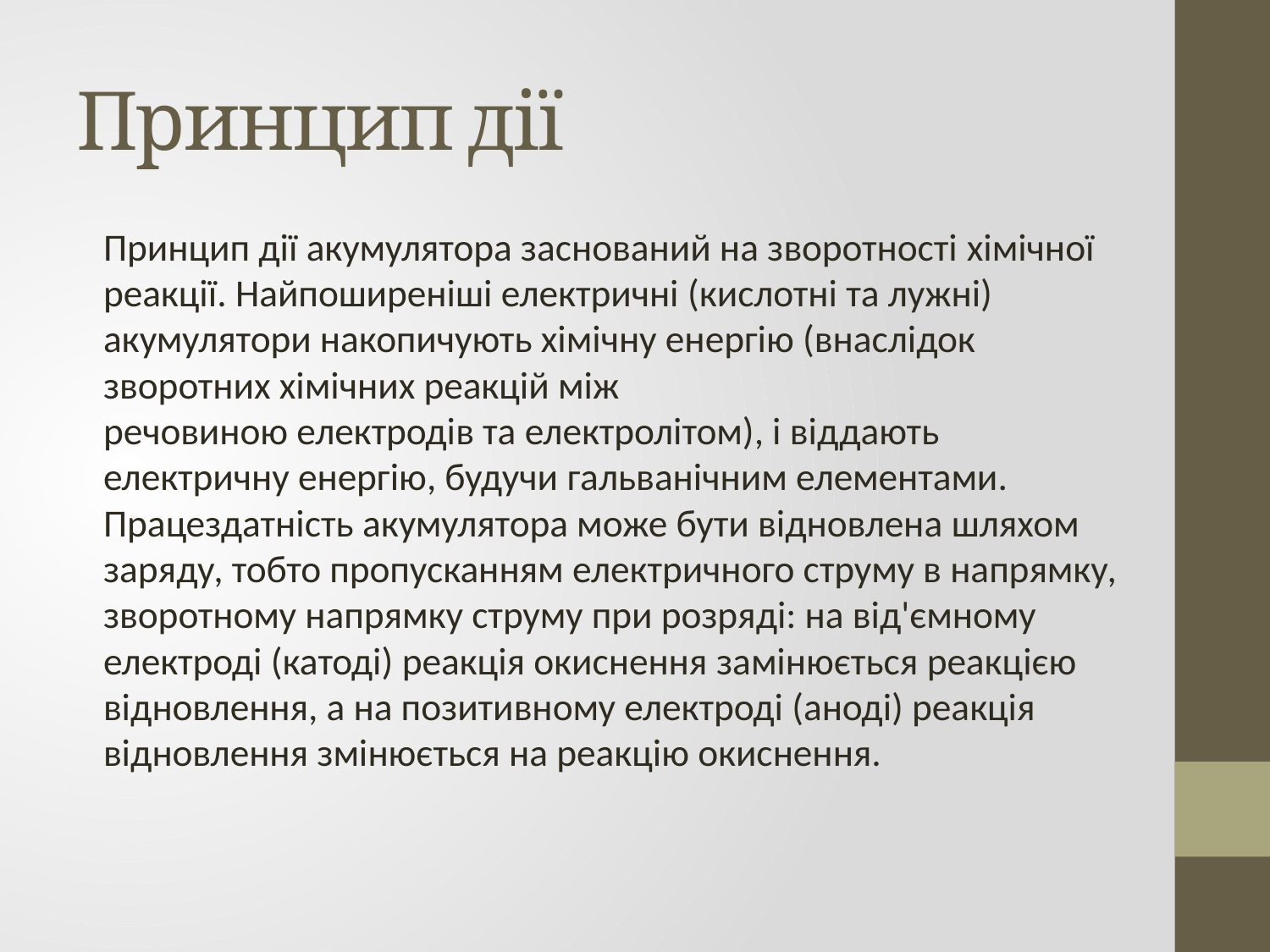

# Принцип дії
Принцип дії акумулятора заснований на зворотності хімічної реакції. Найпоширеніші електричні (кислотні та лужні) акумулятори накопичують хімічну енергію (внаслідок зворотних хімічних реакцій між речовиною електродів та електролітом), і віддають електричну енергію, будучи гальванічним елементами. Працездатність акумулятора може бути відновлена ​​шляхом заряду, тобто пропусканням електричного струму в напрямку, зворотному напрямку струму при розряді: на від'ємному електроді (катоді) реакція окиснення замінюється реакцією відновлення, а на позитивному електроді (аноді) реакція відновлення змінюється на реакцію окиснення.